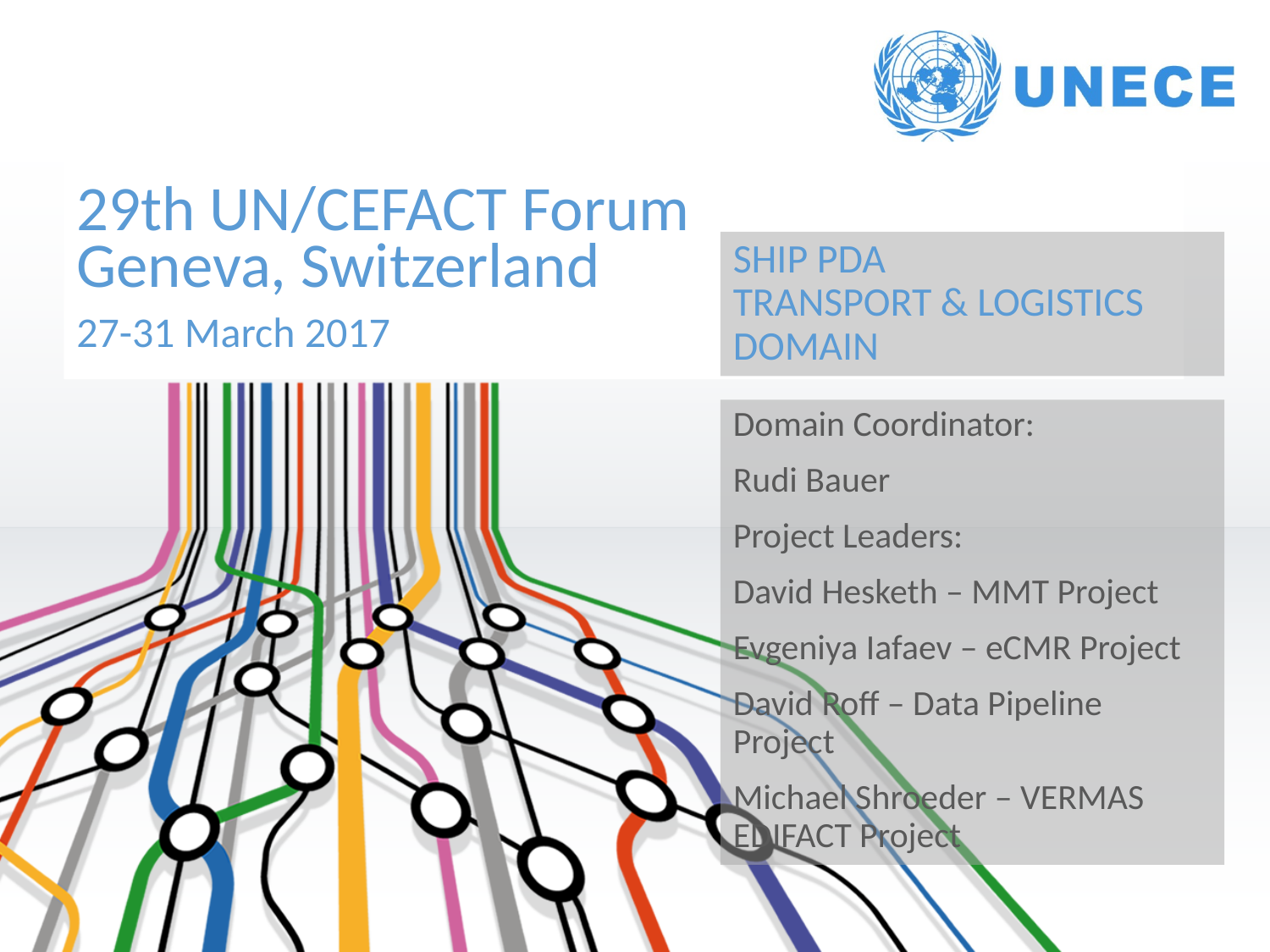

# SHIP PDA Transport & Logistics Domain
Domain Coordinator:
Rudi Bauer
Project Leaders:
David Hesketh – MMT Project
Evgeniya Iafaev – eCMR Project
David Roff – Data Pipeline Project
Michael Shroeder – VERMAS EDIFACT Project